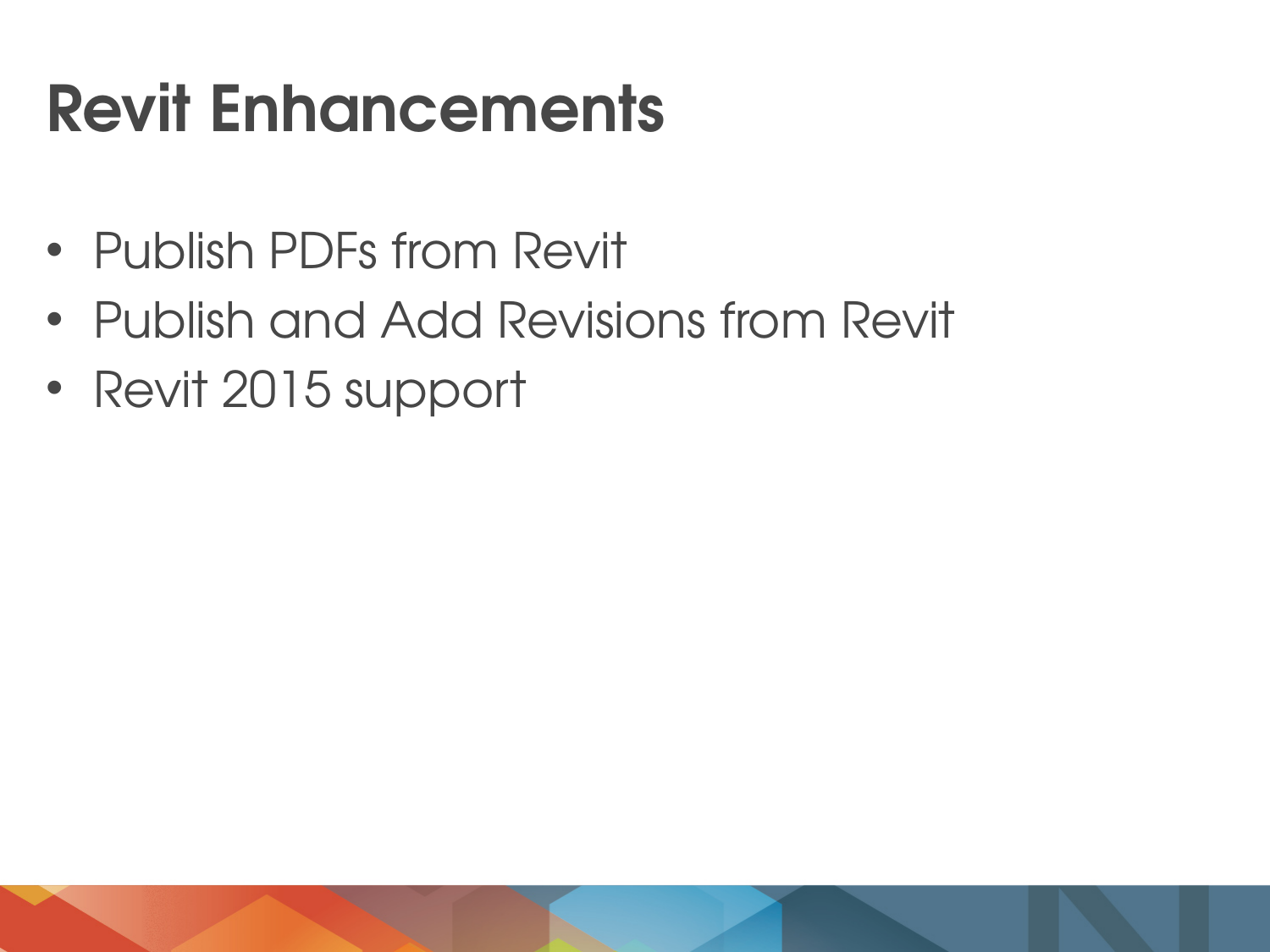

# Revit Enhancements
Publish PDFs from Revit
Publish and Add Revisions from Revit
Revit 2015 support